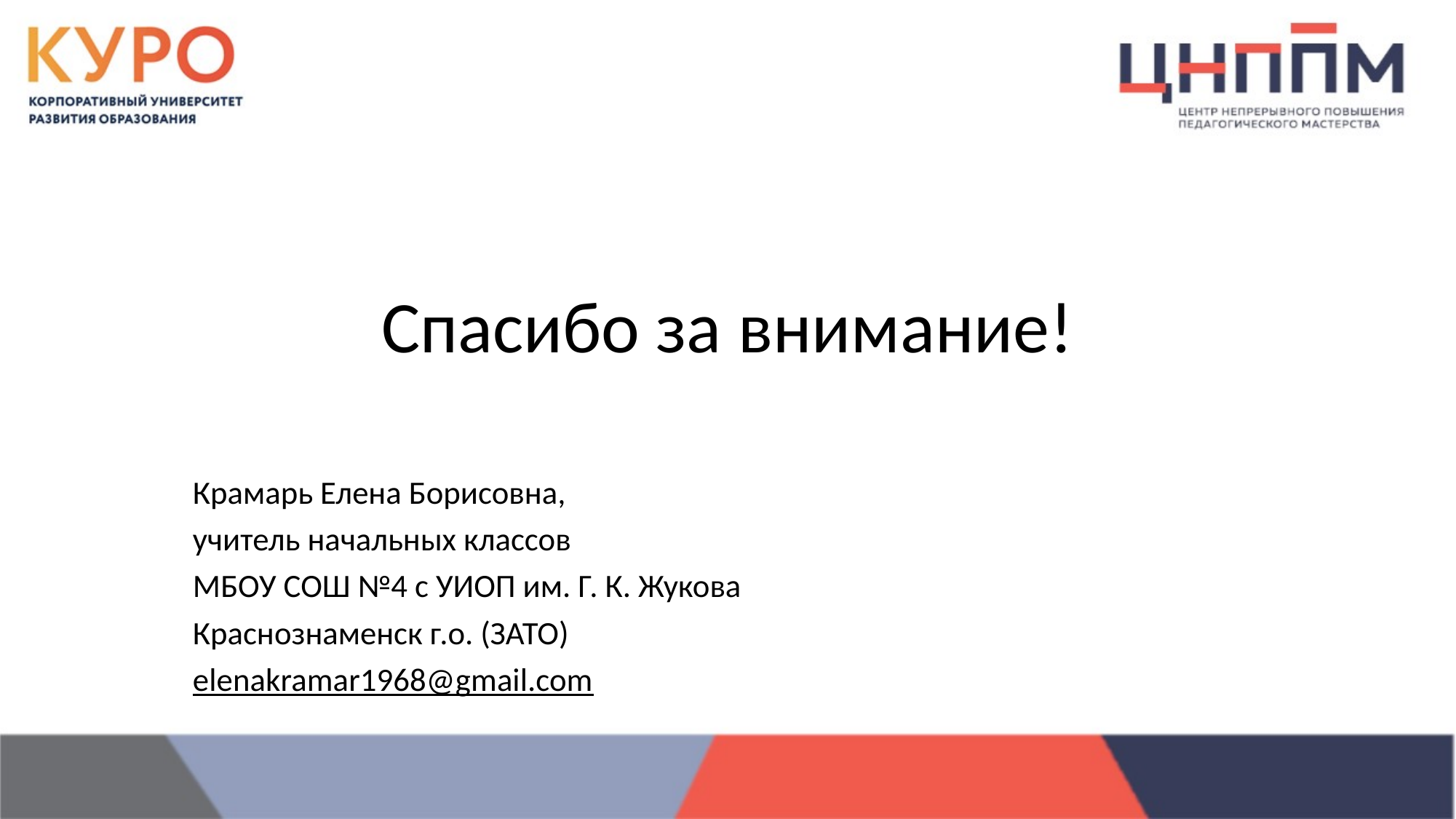

Спасибо за внимание!

Крамарь Елена Борисовна,
учитель начальных классов
МБОУ СОШ №4 с УИОП им. Г. К. Жукова
Краснознаменск г.о. (ЗАТО)
elenakramar1968@gmail.com